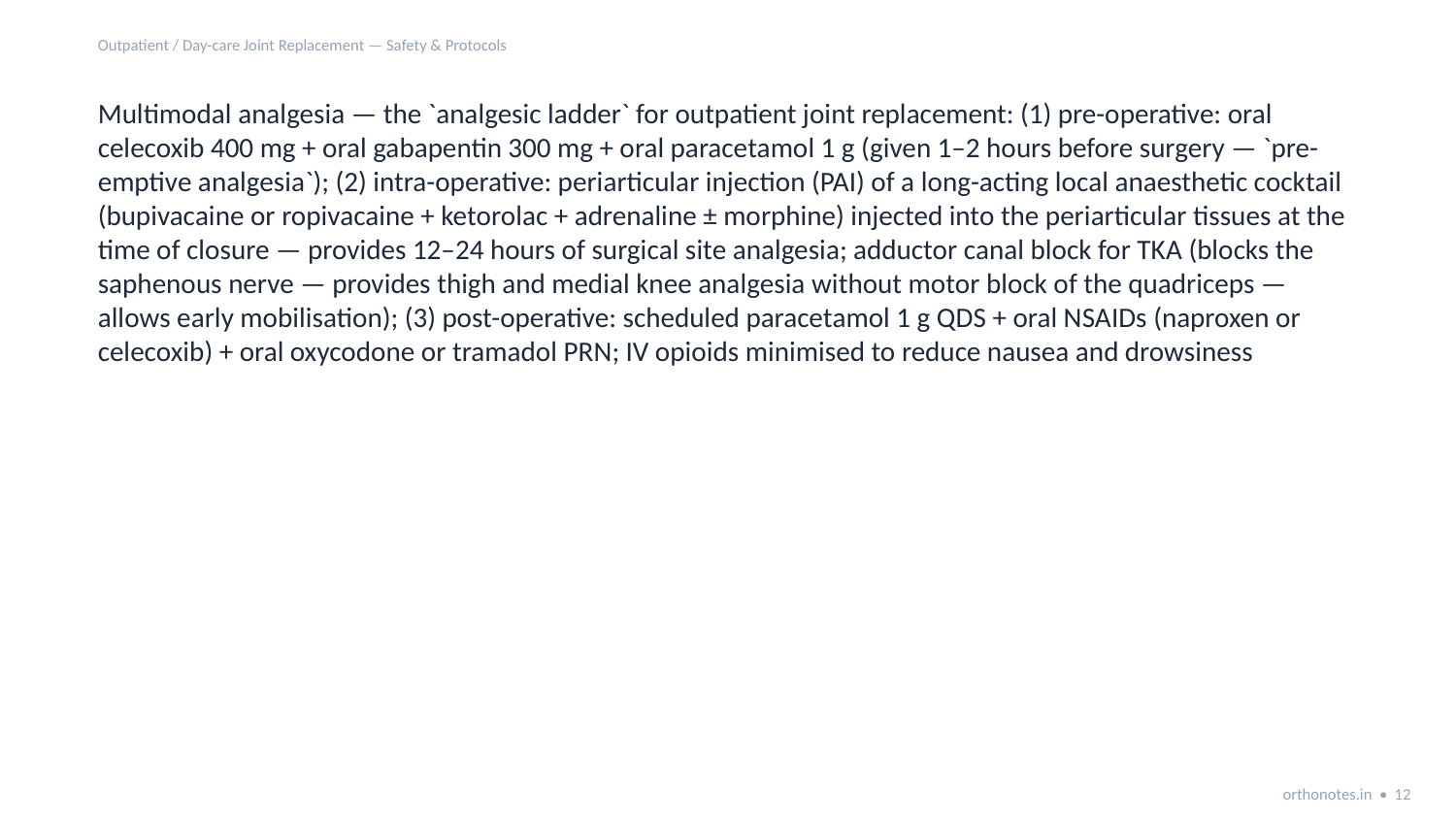

Outpatient / Day-care Joint Replacement — Safety & Protocols
Multimodal analgesia — the `analgesic ladder` for outpatient joint replacement: (1) pre-operative: oral celecoxib 400 mg + oral gabapentin 300 mg + oral paracetamol 1 g (given 1–2 hours before surgery — `pre-emptive analgesia`); (2) intra-operative: periarticular injection (PAI) of a long-acting local anaesthetic cocktail (bupivacaine or ropivacaine + ketorolac + adrenaline ± morphine) injected into the periarticular tissues at the time of closure — provides 12–24 hours of surgical site analgesia; adductor canal block for TKA (blocks the saphenous nerve — provides thigh and medial knee analgesia without motor block of the quadriceps — allows early mobilisation); (3) post-operative: scheduled paracetamol 1 g QDS + oral NSAIDs (naproxen or celecoxib) + oral oxycodone or tramadol PRN; IV opioids minimised to reduce nausea and drowsiness
orthonotes.in  •  12